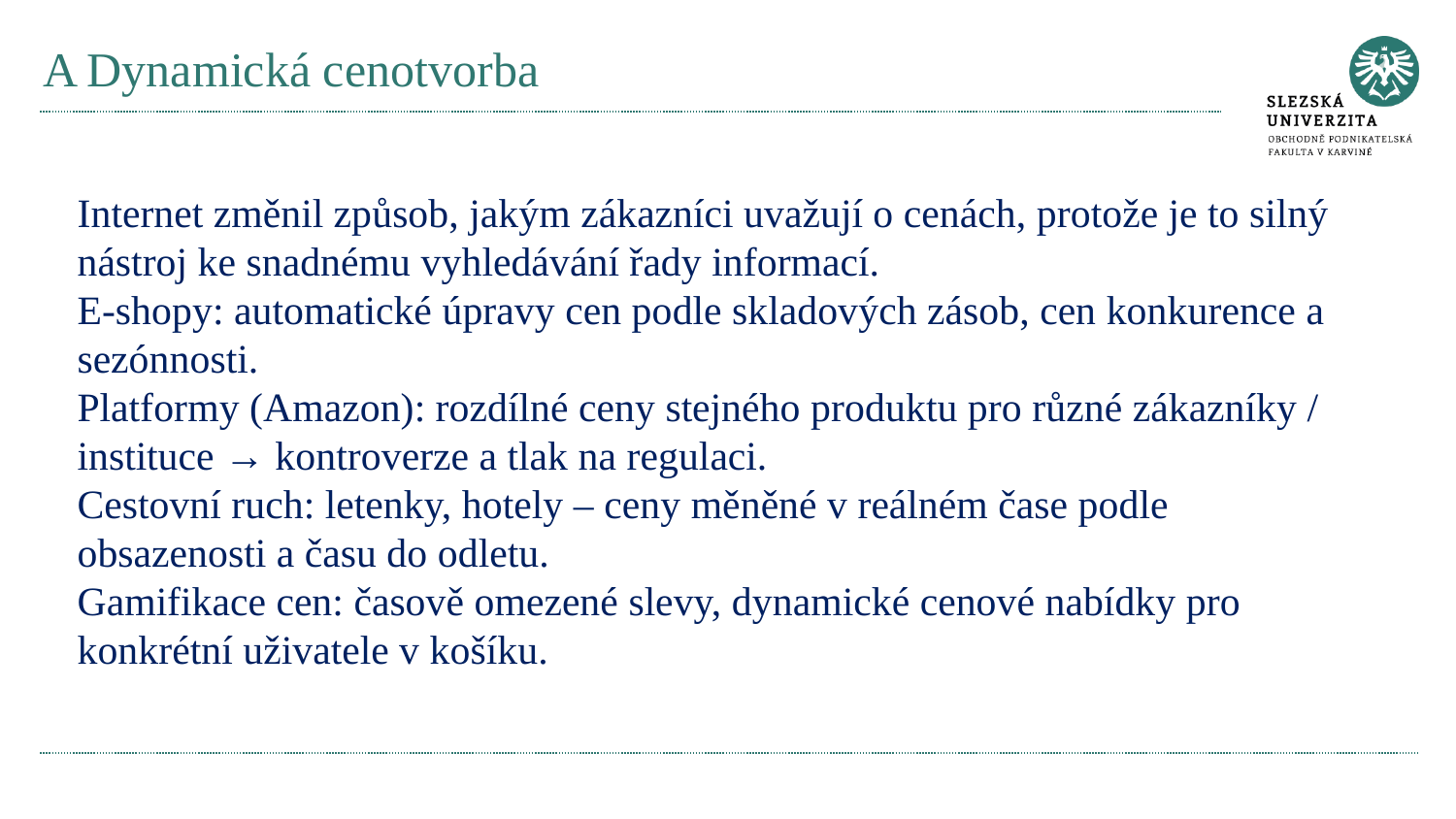

# A Dynamická cenotvorba
Internet změnil způsob, jakým zákazníci uvažují o cenách, protože je to silný nástroj ke snadnému vyhledávání řady informací.
E-shopy: automatické úpravy cen podle skladových zásob, cen konkurence a sezónnosti.
Platformy (Amazon): rozdílné ceny stejného produktu pro různé zákazníky / instituce → kontroverze a tlak na regulaci.
Cestovní ruch: letenky, hotely – ceny měněné v reálném čase podle obsazenosti a času do odletu.
Gamifikace cen: časově omezené slevy, dynamické cenové nabídky pro konkrétní uživatele v košíku.